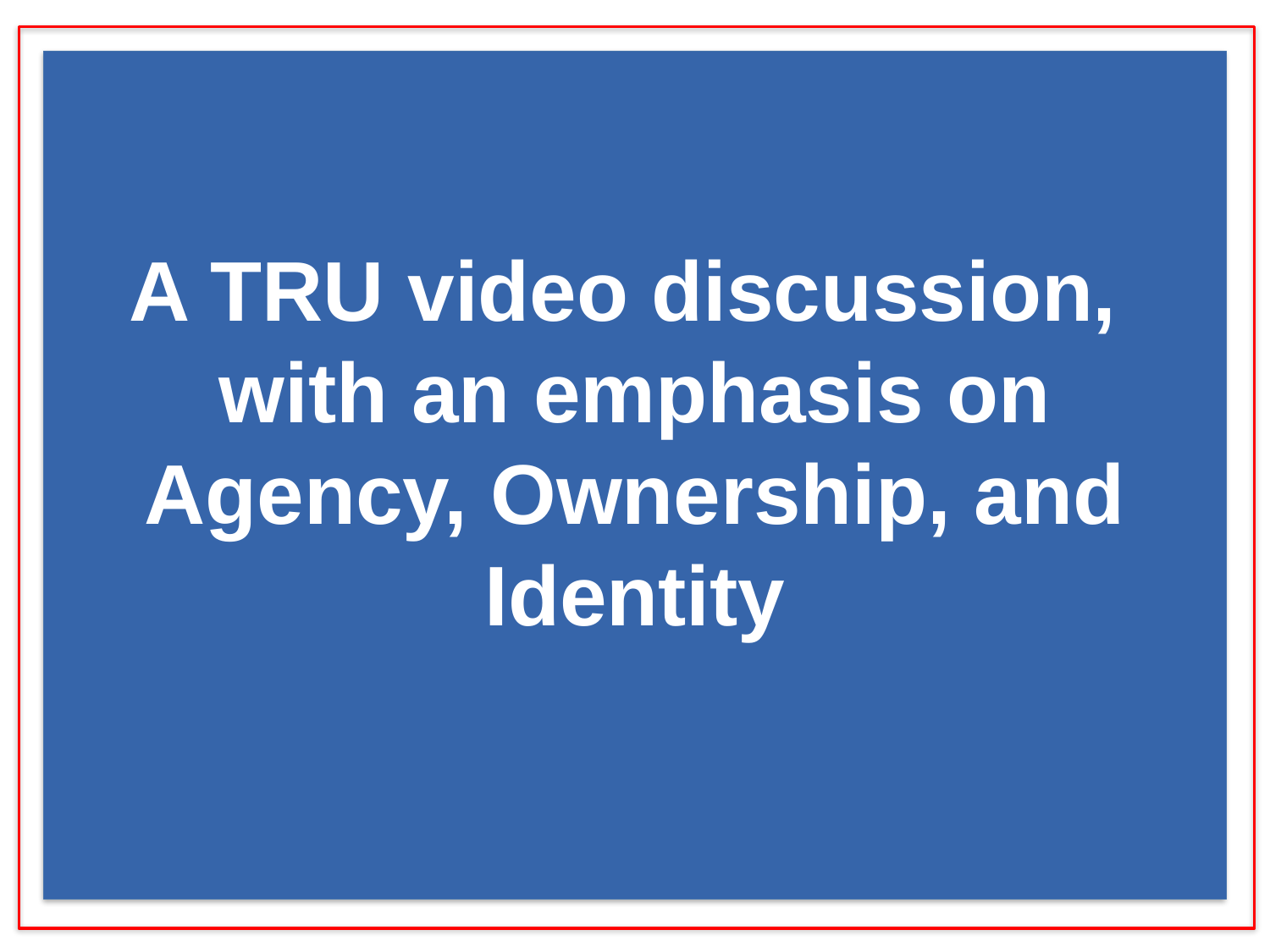

# A TRU video discussion,  with an emphasis on Agency, Ownership, and Identity